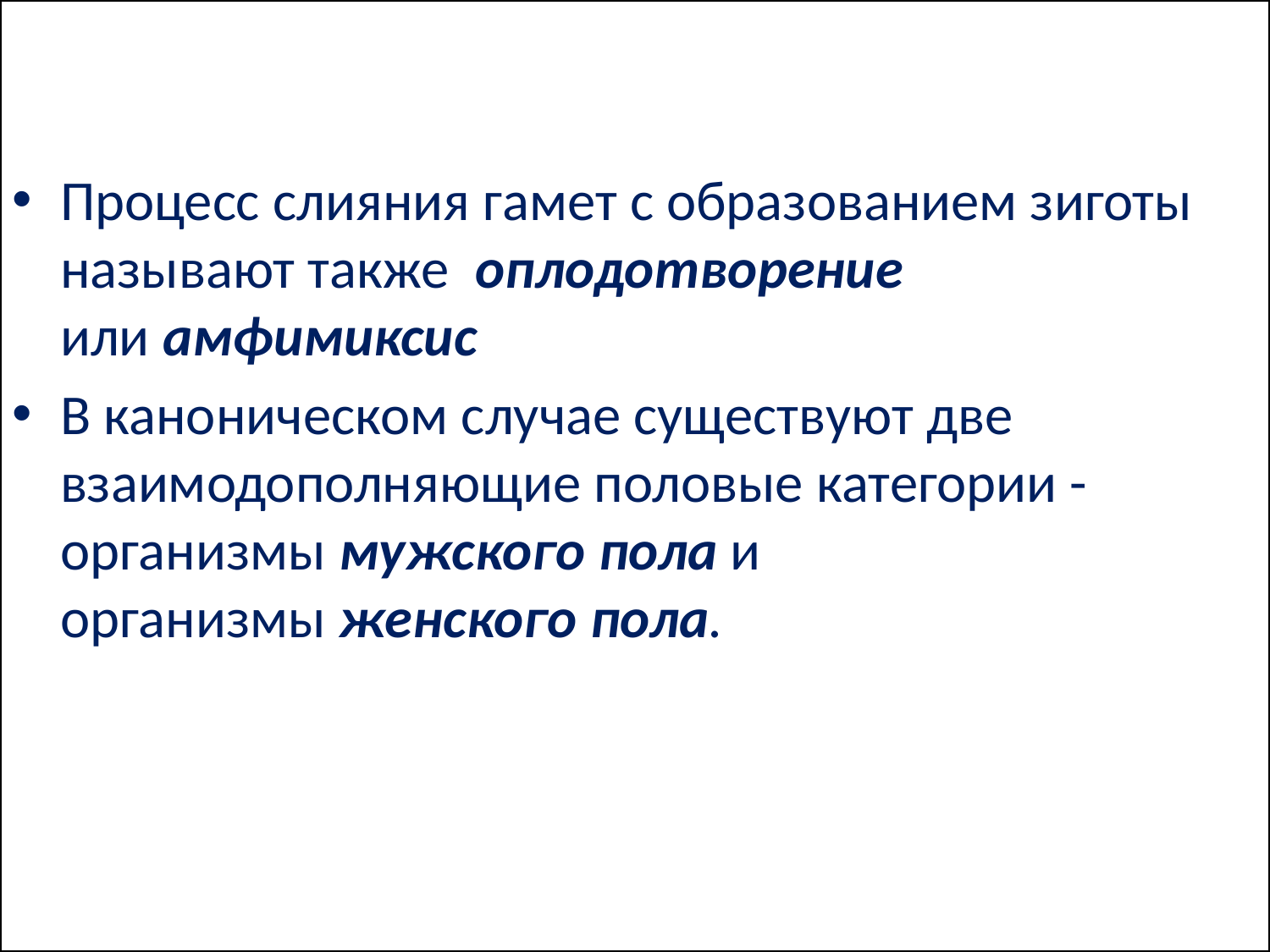

Процесс слияния гамет с образованием зиготы называют также  оплодотворение или амфимиксис
В каноническом случае существуют две взаимодополняющие половые категории - организмы мужского пола и организмы женского пола.